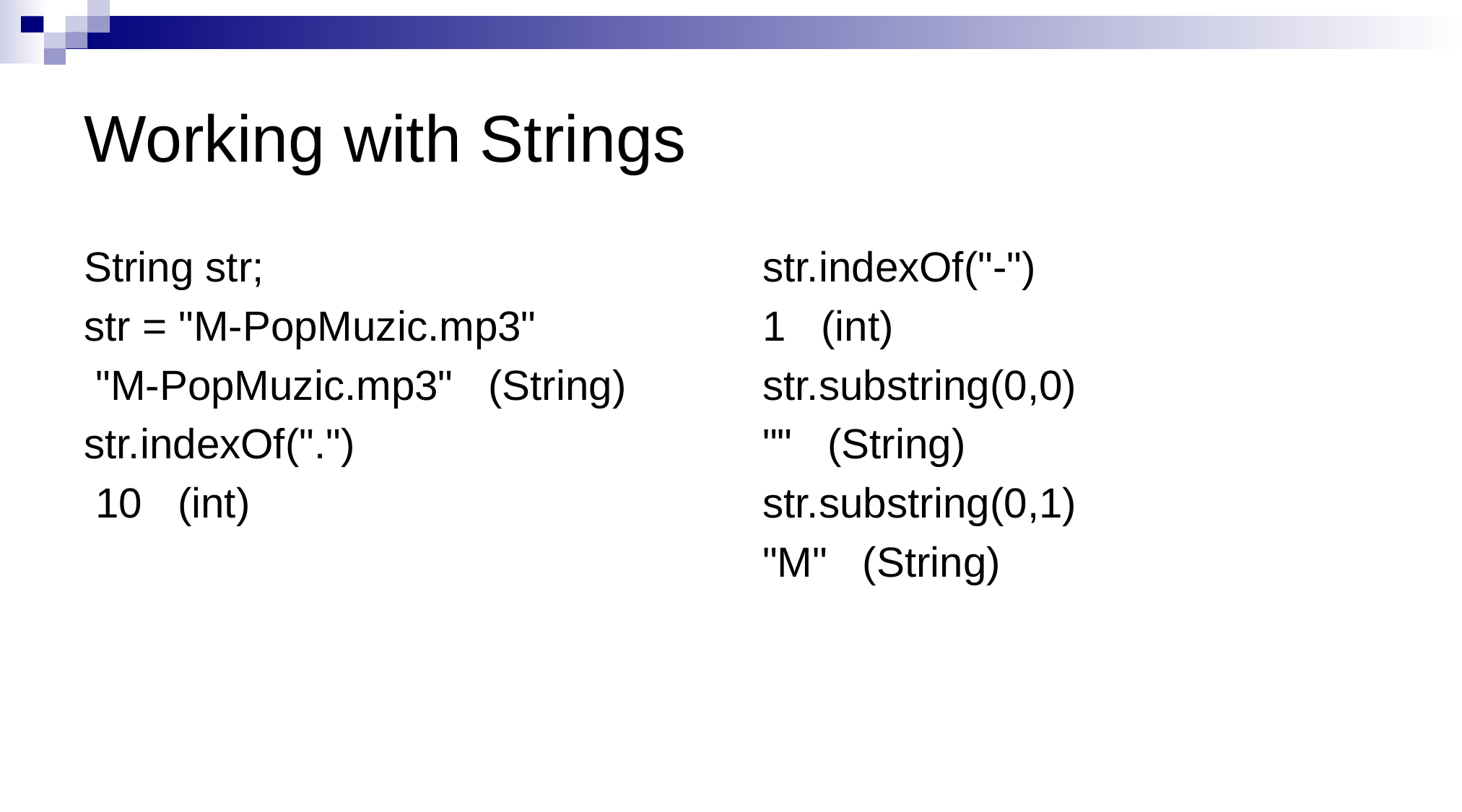

# Working with Strings
String str;
str = "M-PopMuzic.mp3"
 "M-PopMuzic.mp3"   (String)
str.indexOf(".")
 10   (int)
 str.indexOf("-")
 1   (int)
 str.substring(0,0)
 ""   (String)
 str.substring(0,1)
 "M"   (String)